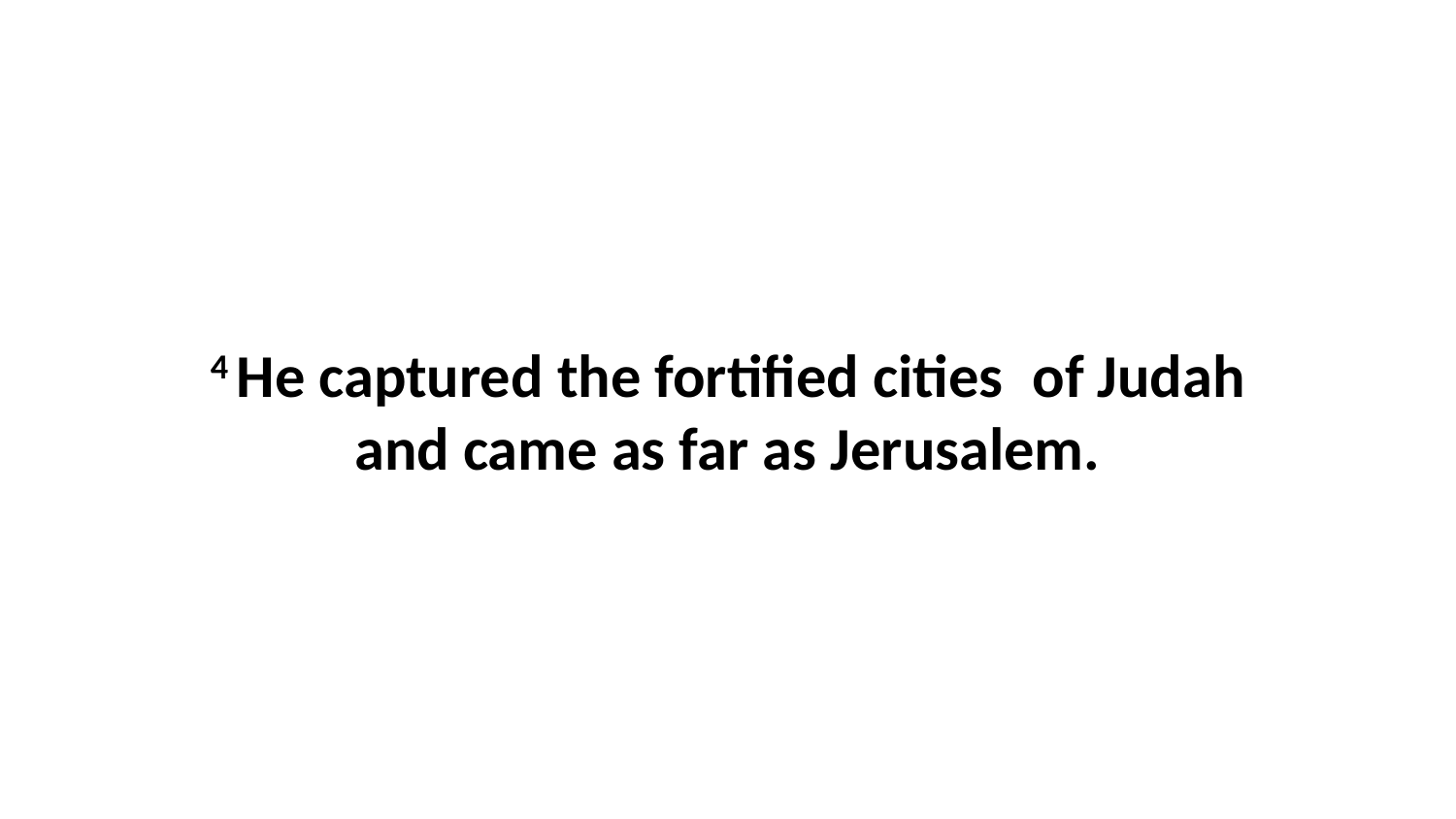

4 He captured the fortified cities  of Judah and came as far as Jerusalem.